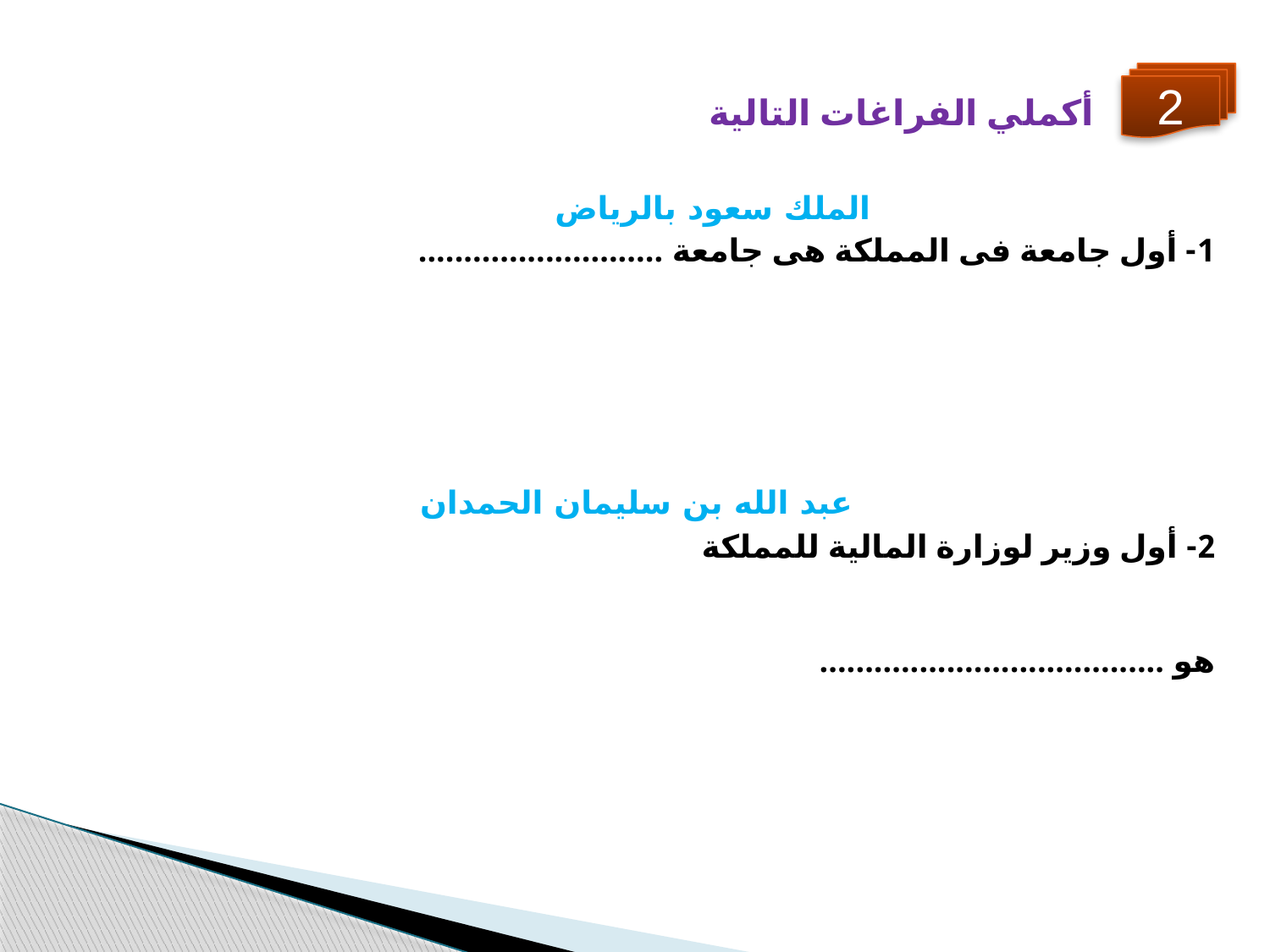

أكملي الفراغات التالية
2
1- أول جامعة فى المملكة هى جامعة ...........................
الملك سعود بالرياض
2- أول وزير لوزارة المالية للمملكة هو ......................................
عبد الله بن سليمان الحمدان